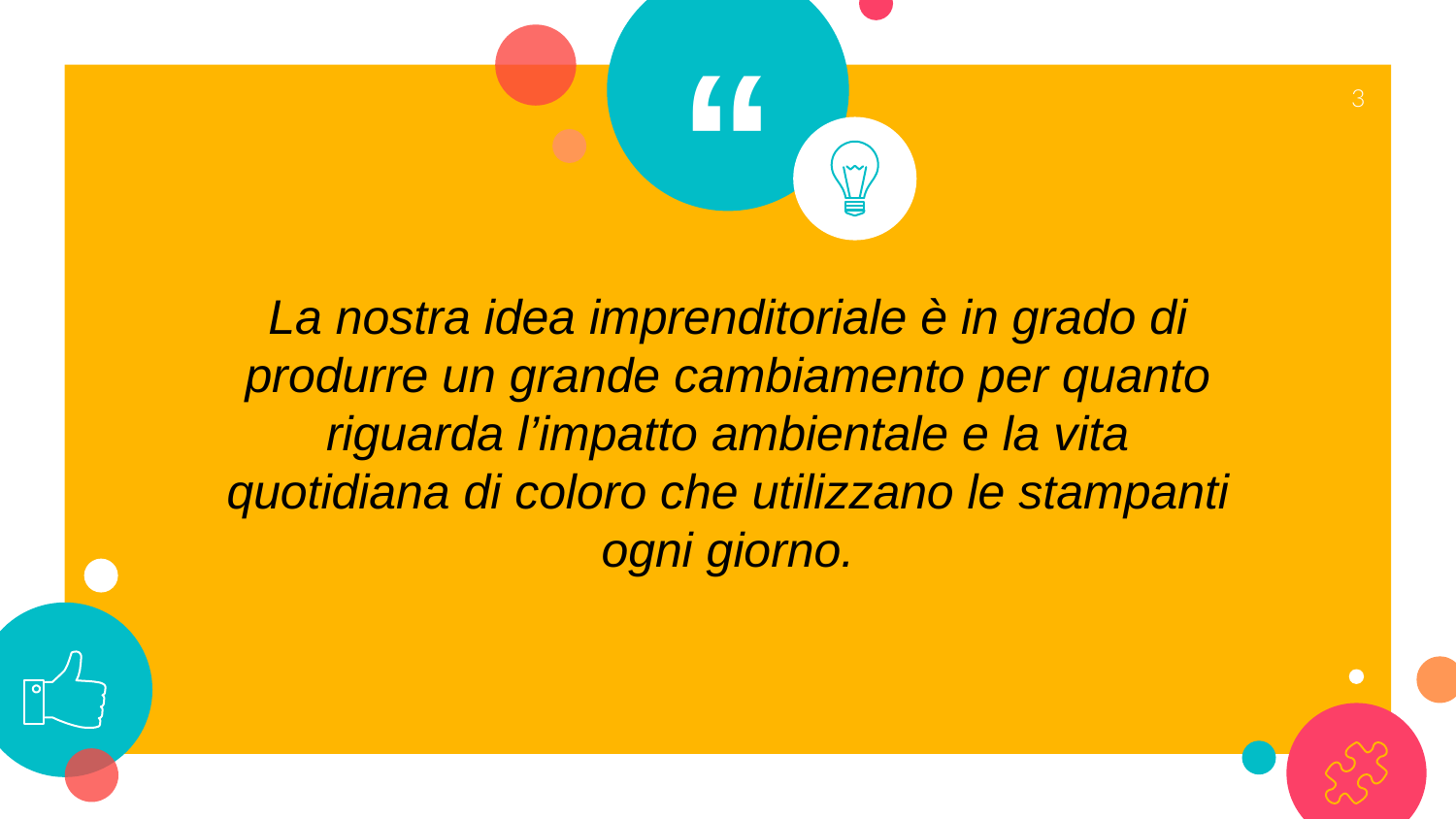

3
La nostra idea imprenditoriale è in grado di produrre un grande cambiamento per quanto riguarda l’impatto ambientale e la vita quotidiana di coloro che utilizzano le stampanti ogni giorno.